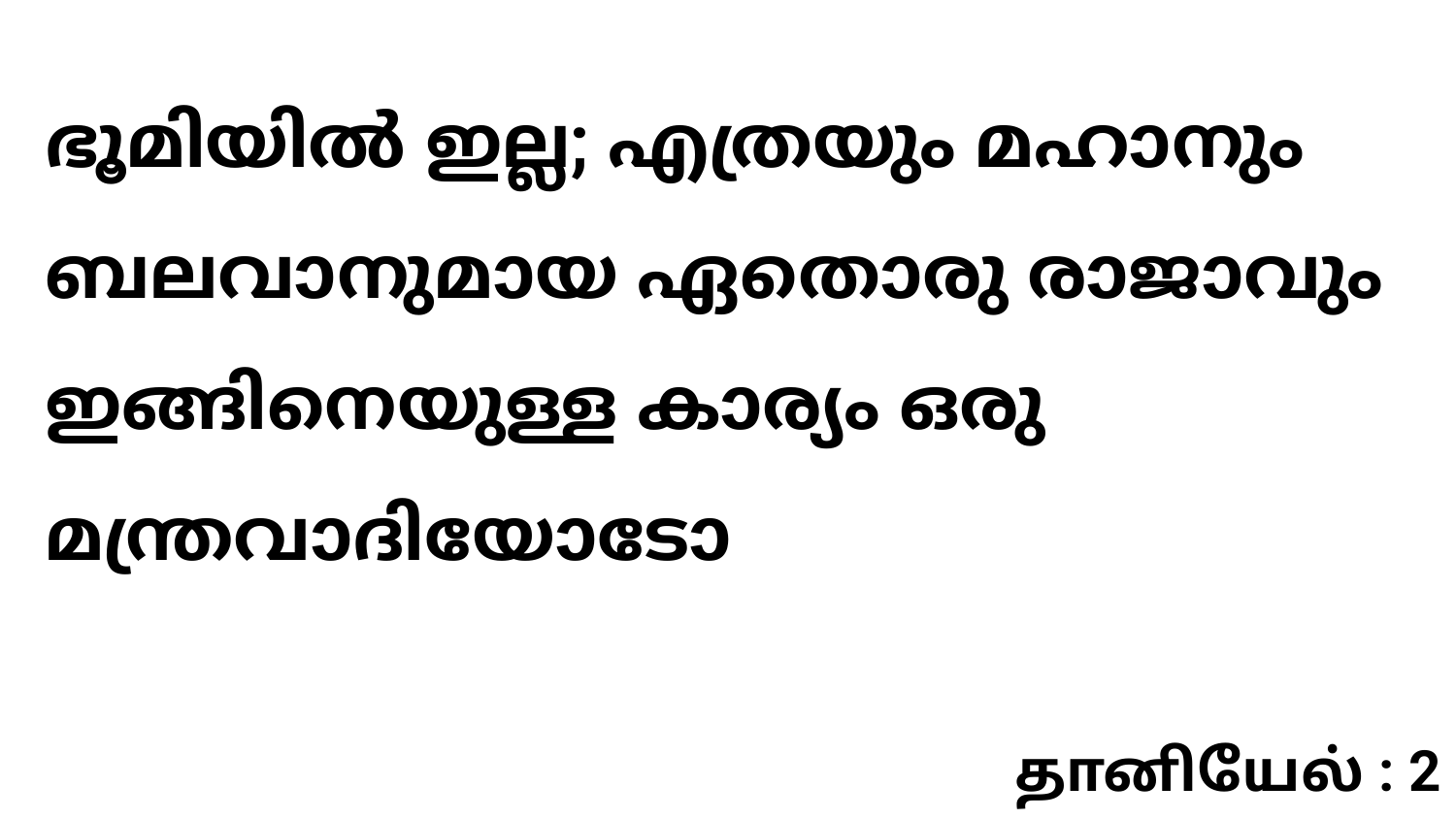

ഭൂമിയിൽ ഇല്ല; എത്രയും മഹാനും ബലവാനുമായ ഏതൊരു രാജാവും ഇങ്ങിനെയുള്ള കാര്യം ഒരു മന്ത്രവാദിയോടോ
தானியேல் : 2